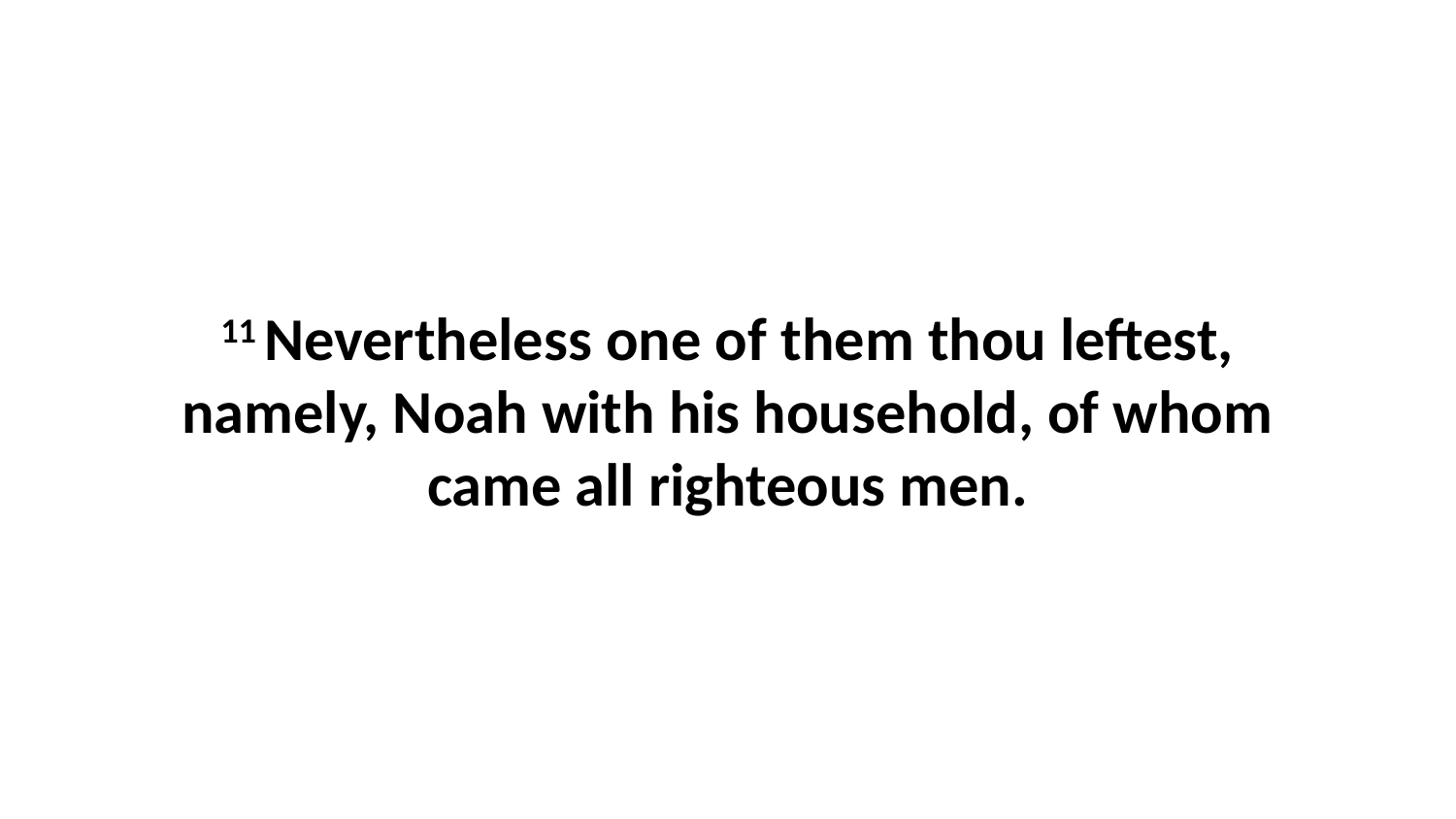

11 Nevertheless one of them thou leftest, namely, Noah with his household, of whom came all righteous men.